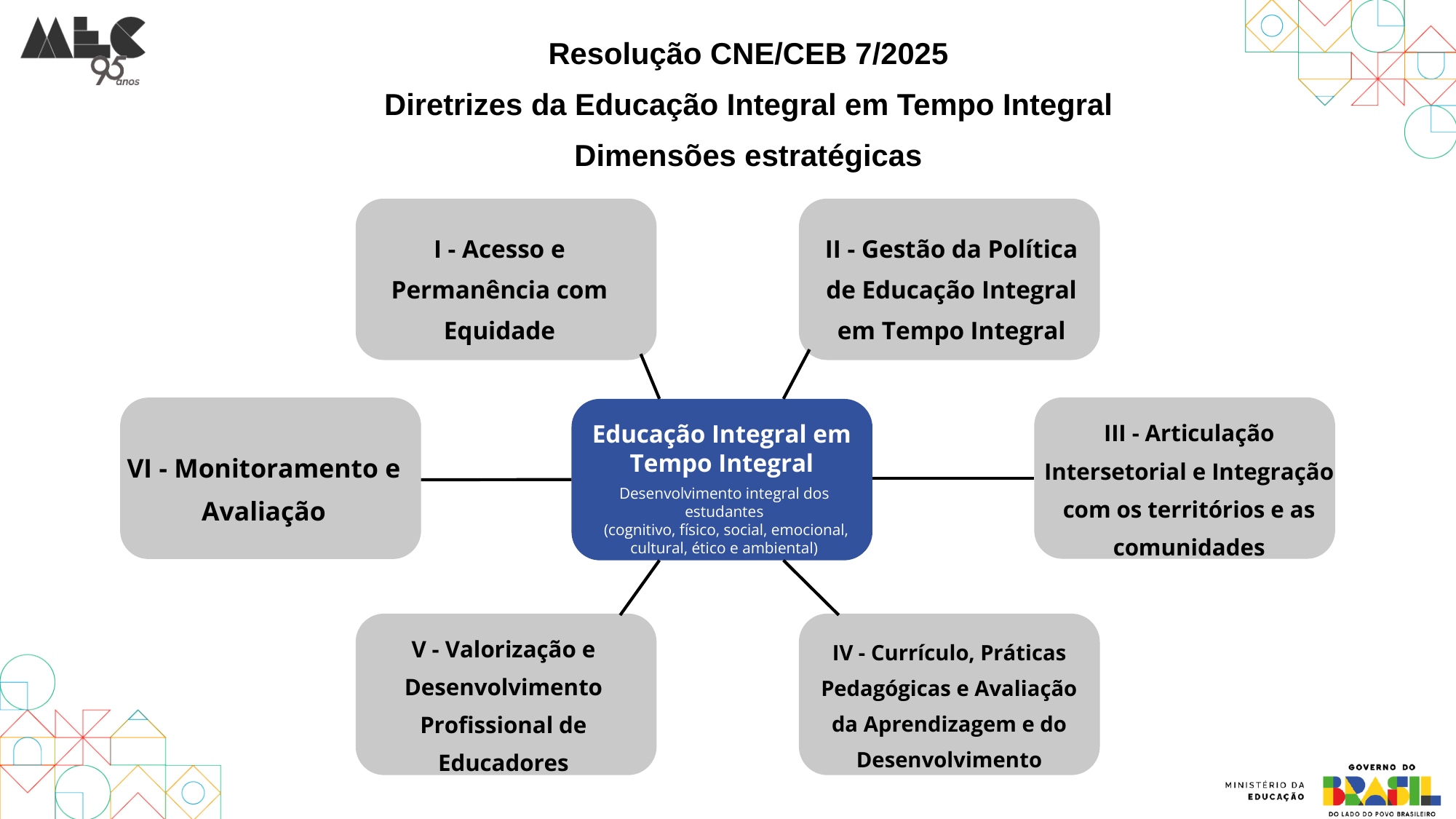

Resolução CNE/CEB 7/2025
Diretrizes da Educação Integral em Tempo Integral
Dimensões estratégicas

II - Gestão da Política de Educação Integral em Tempo Integral
I - Acesso e Permanência com Equidade

III - Articulação Intersetorial e Integração com os territórios e as comunidades
Educação Integral em Tempo Integral
VI - Monitoramento e Avaliação
Desenvolvimento integral dos estudantes
 (cognitivo, físico, social, emocional, cultural, ético e ambiental)

V - Valorização e Desenvolvimento Profissional de Educadores
IV - Currículo, Práticas Pedagógicas e Avaliação da Aprendizagem e do Desenvolvimento